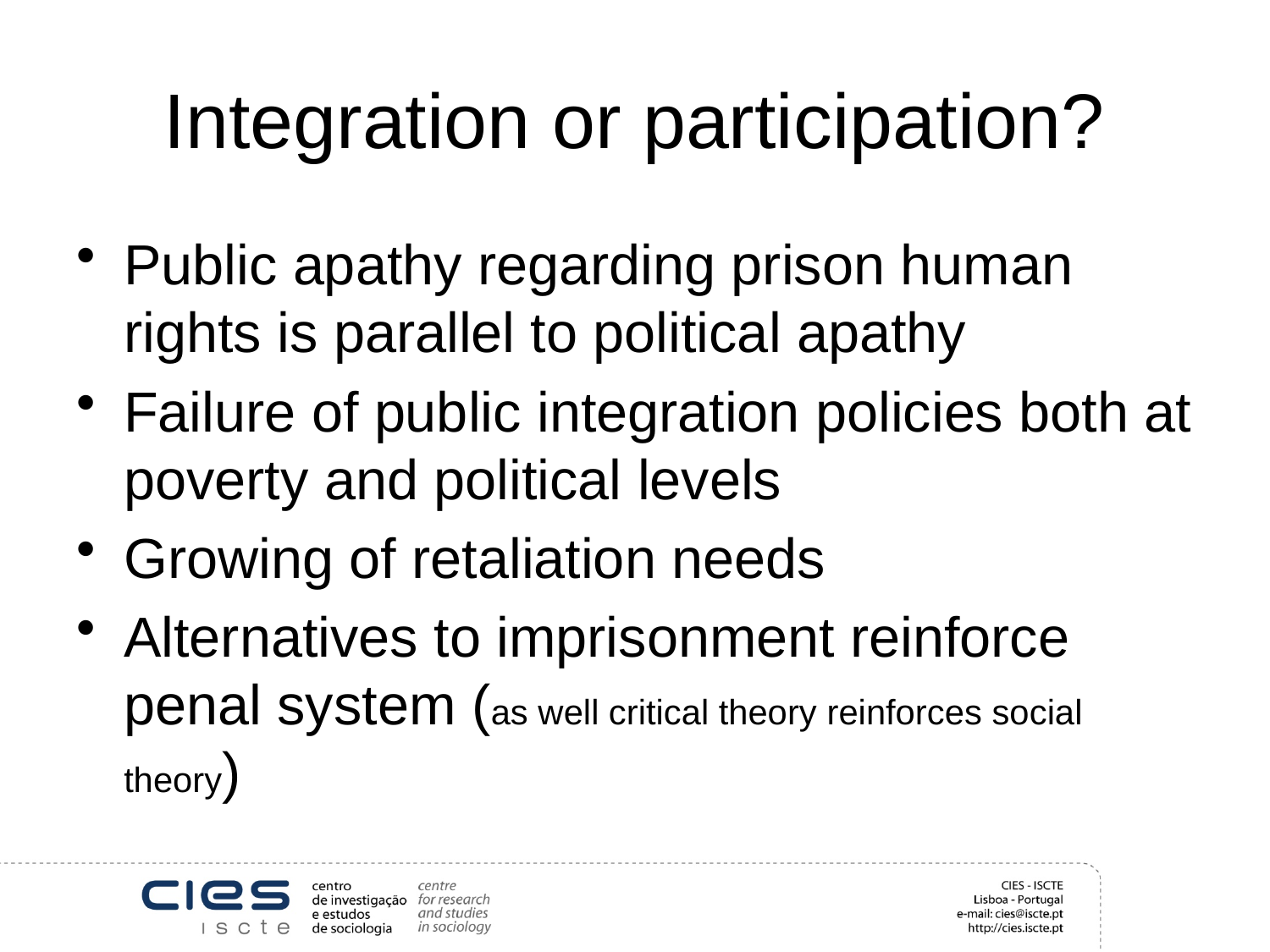

# Integration or participation?
Public apathy regarding prison human rights is parallel to political apathy
Failure of public integration policies both at poverty and political levels
Growing of retaliation needs
Alternatives to imprisonment reinforce penal system (as well critical theory reinforces social theory)